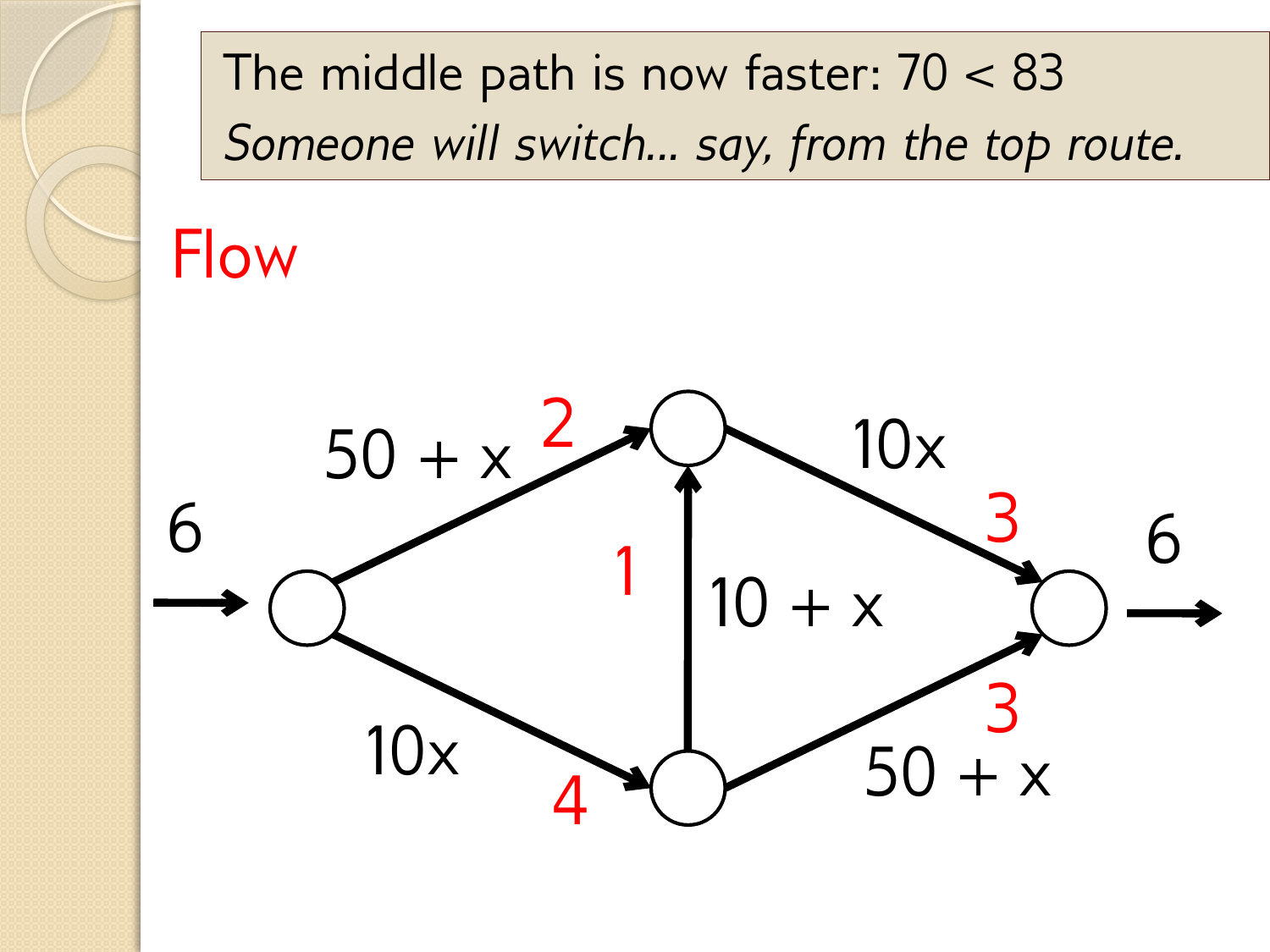

The middle path is now faster: 70 < 83
Someone will switch... say, from the top route.
Flow
2

10x
50 + x
3
6
6
1
10 + x

3
10x
50 + x
4